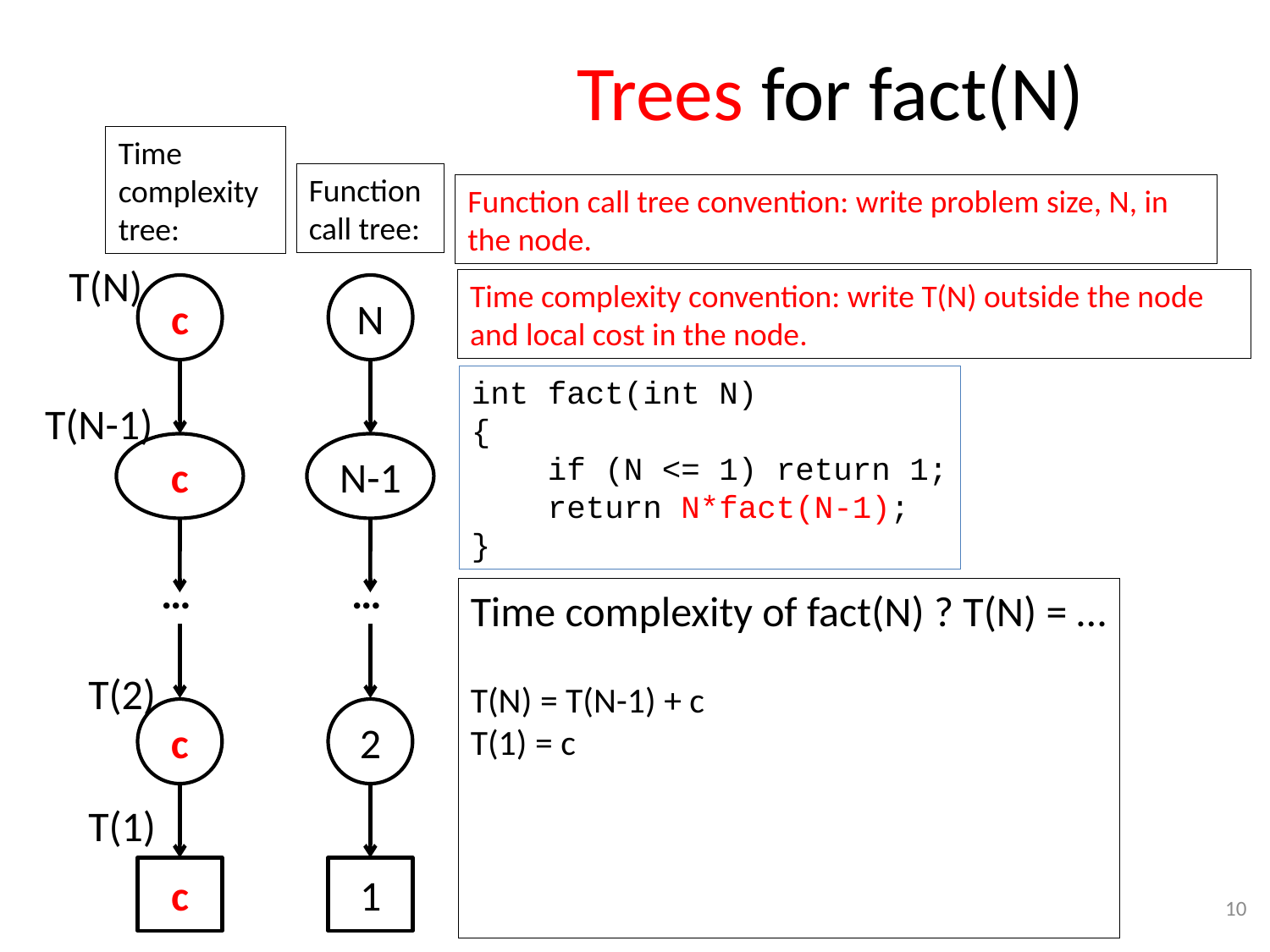

# Trees for fact(N)
Time complexity  tree:
Function call tree:
Function call tree convention: write problem size, N, in the node.
T(N)
Time complexity convention: write T(N) outside the node and local cost in the node.
c
N
int fact(int N)
{
    if (N <= 1) return 1;
    return N*fact(N-1);
}
T(N-1)
c
N-1
…
…
Time complexity of fact(N) ? T(N) = …

T(N) = T(N-1) + c
T(1) = c

T(2)
c
2
T(1)
c
1
10